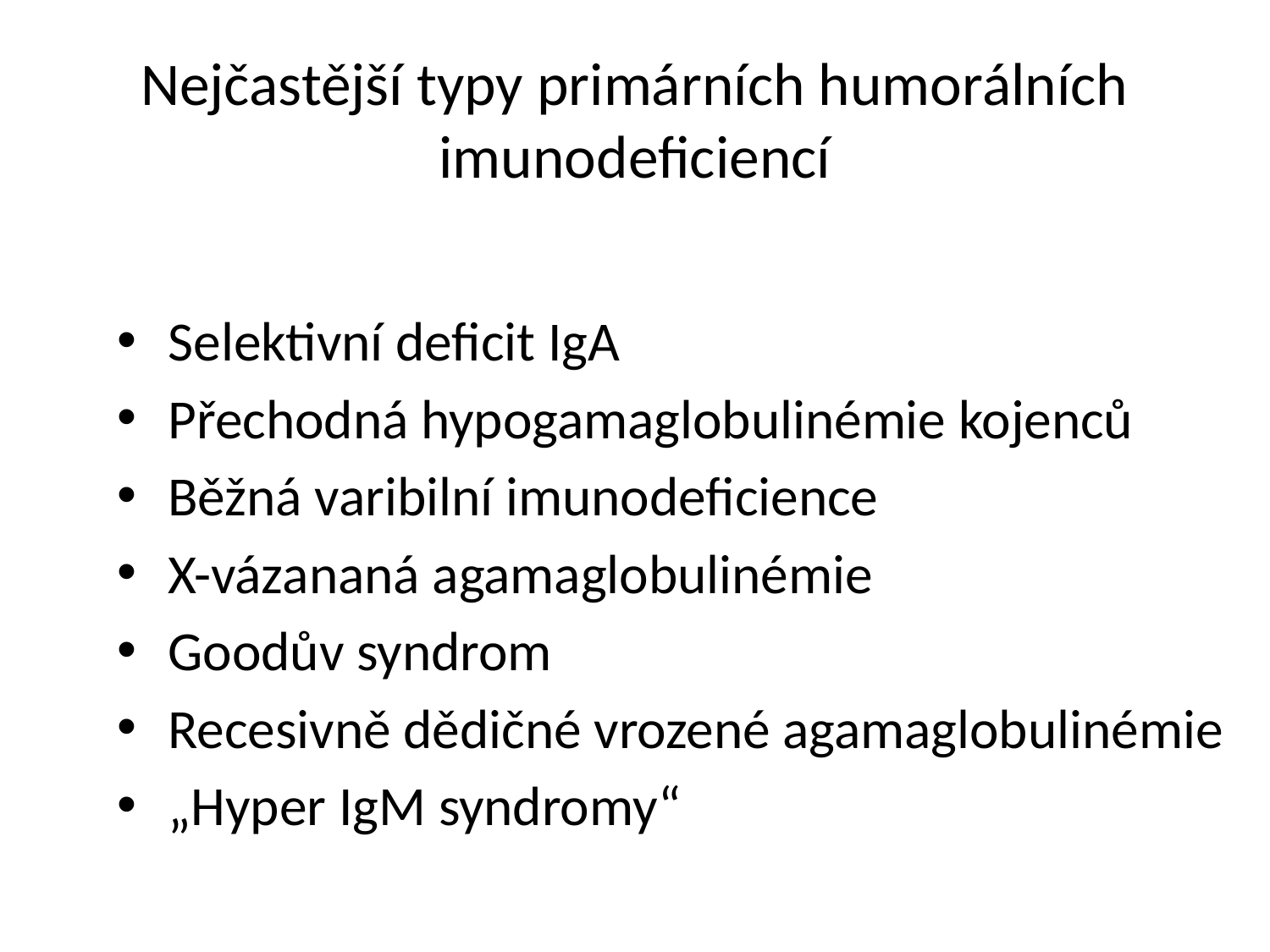

# Nejčastější typy primárních humorálních imunodeficiencí

Selektivní deficit IgA
Přechodná hypogamaglobulinémie kojenců
Běžná varibilní imunodeficience
X-vázananá agamaglobulinémie
Goodův syndrom
Recesivně dědičné vrozené agamaglobulinémie
„Hyper IgM syndromy“